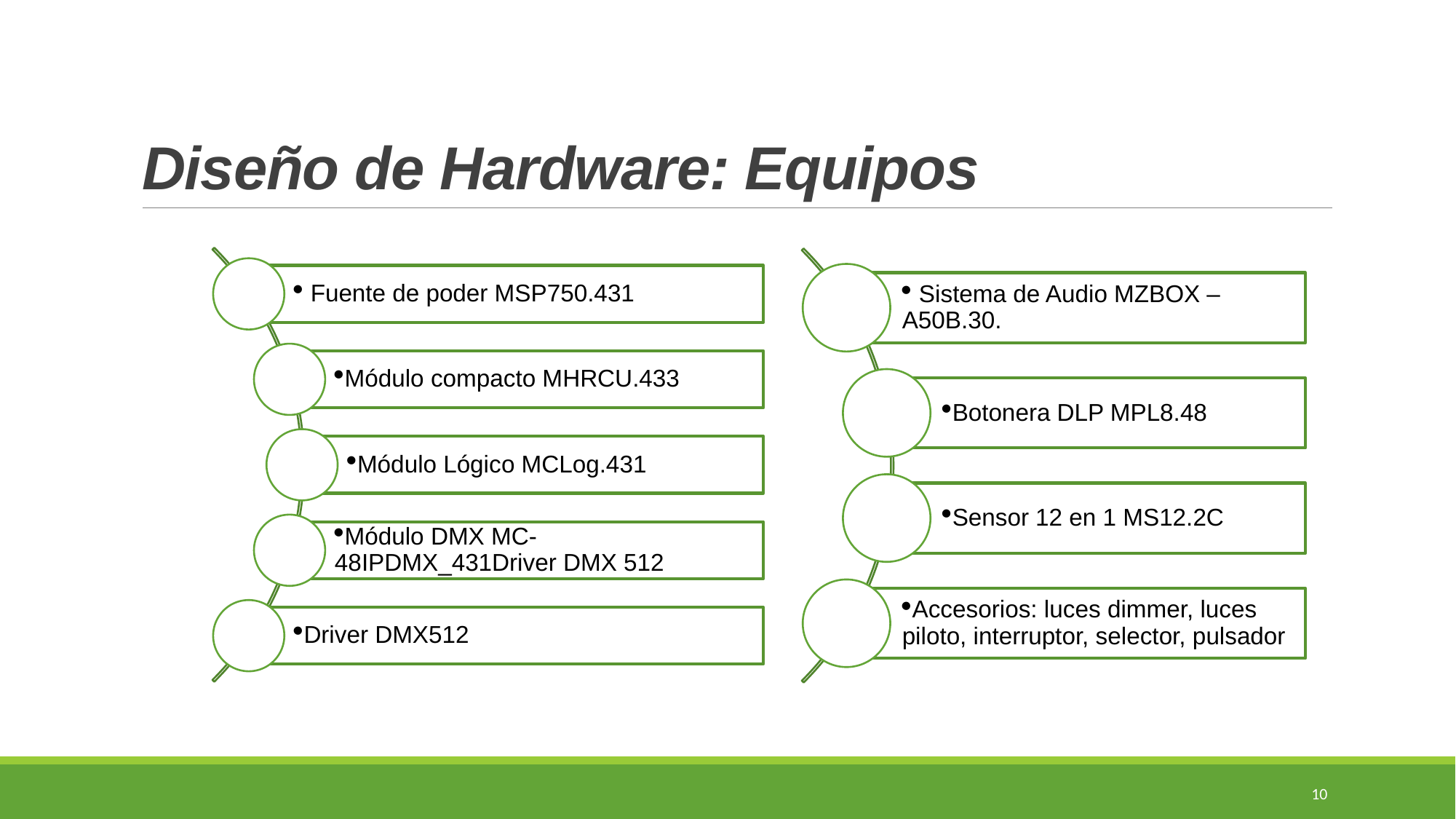

# Diseño de Hardware: Equipos
 Fuente de poder MSP750.431
Módulo compacto MHRCU.433
Módulo Lógico MCLog.431
Módulo DMX MC-48IPDMX_431Driver DMX 512
Driver DMX512
 Sistema de Audio MZBOX – A50B.30.
Botonera DLP MPL8.48
Sensor 12 en 1 MS12.2C
Accesorios: luces dimmer, luces piloto, interruptor, selector, pulsador
10